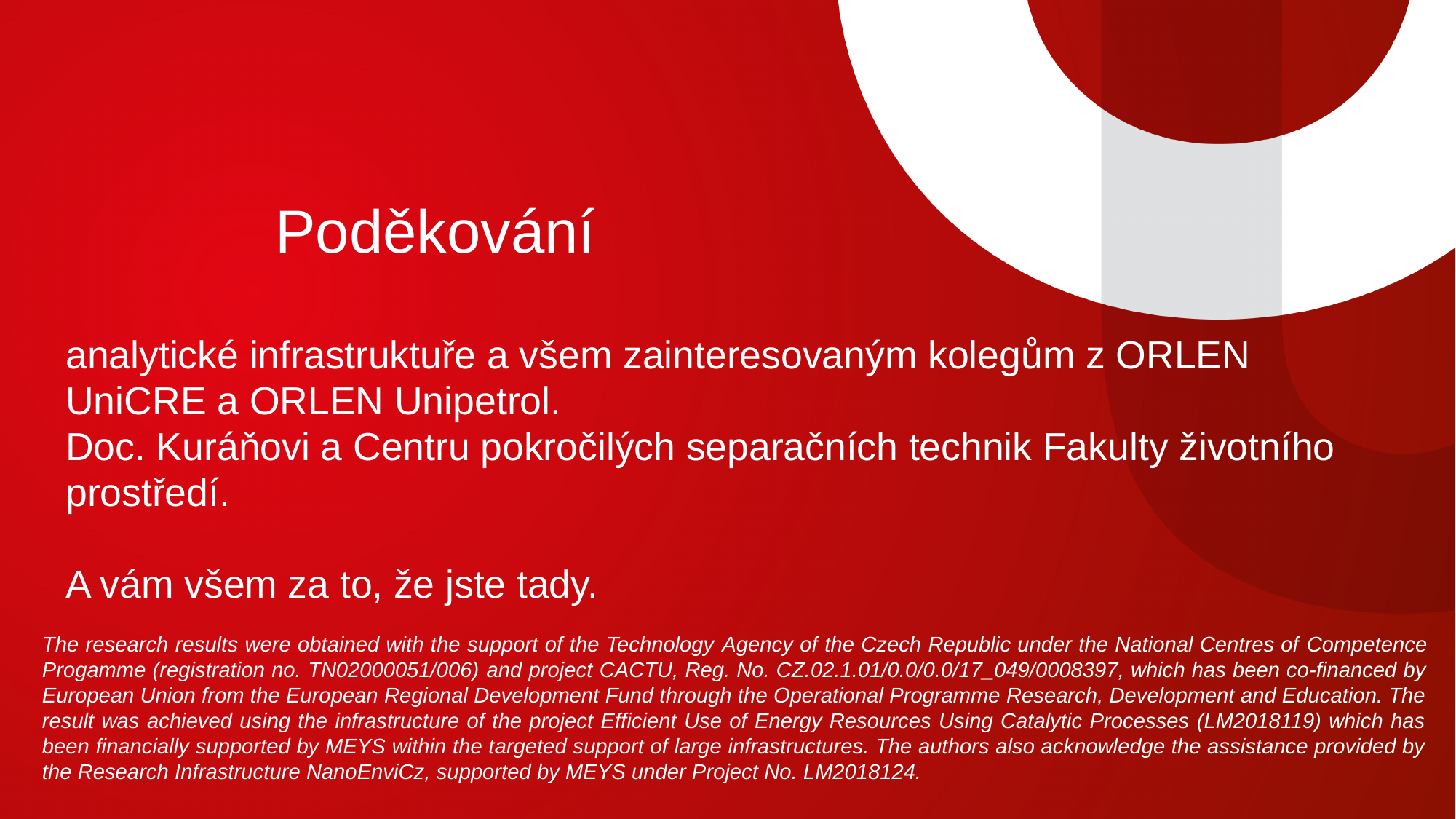

# Poděkování
analytické infrastruktuře a všem zainteresovaným kolegům z ORLEN UniCRE a ORLEN Unipetrol.
Doc. Kuráňovi a Centru pokročilých separačních technik Fakulty životního prostředí.

A vám všem za to, že jste tady.

The research results were obtained with the support of the Technology Agency of the Czech Republic under the National Centres of Competence Progamme (registration no. TN02000051/006) and project CACTU, Reg. No. CZ.02.1.01/0.0/0.0/17_049/0008397, which has been co-financed by European Union from the European Regional Development Fund through the Operational Programme Research, Development and Education. The result was achieved using the infrastructure of the project Efficient Use of Energy Resources Using Catalytic Processes (LM2018119) which has been financially supported by MEYS within the targeted support of large infrastructures. The authors also acknowledge the assistance provided by the Research Infrastructure NanoEnviCz, supported by MEYS under Project No. LM2018124.